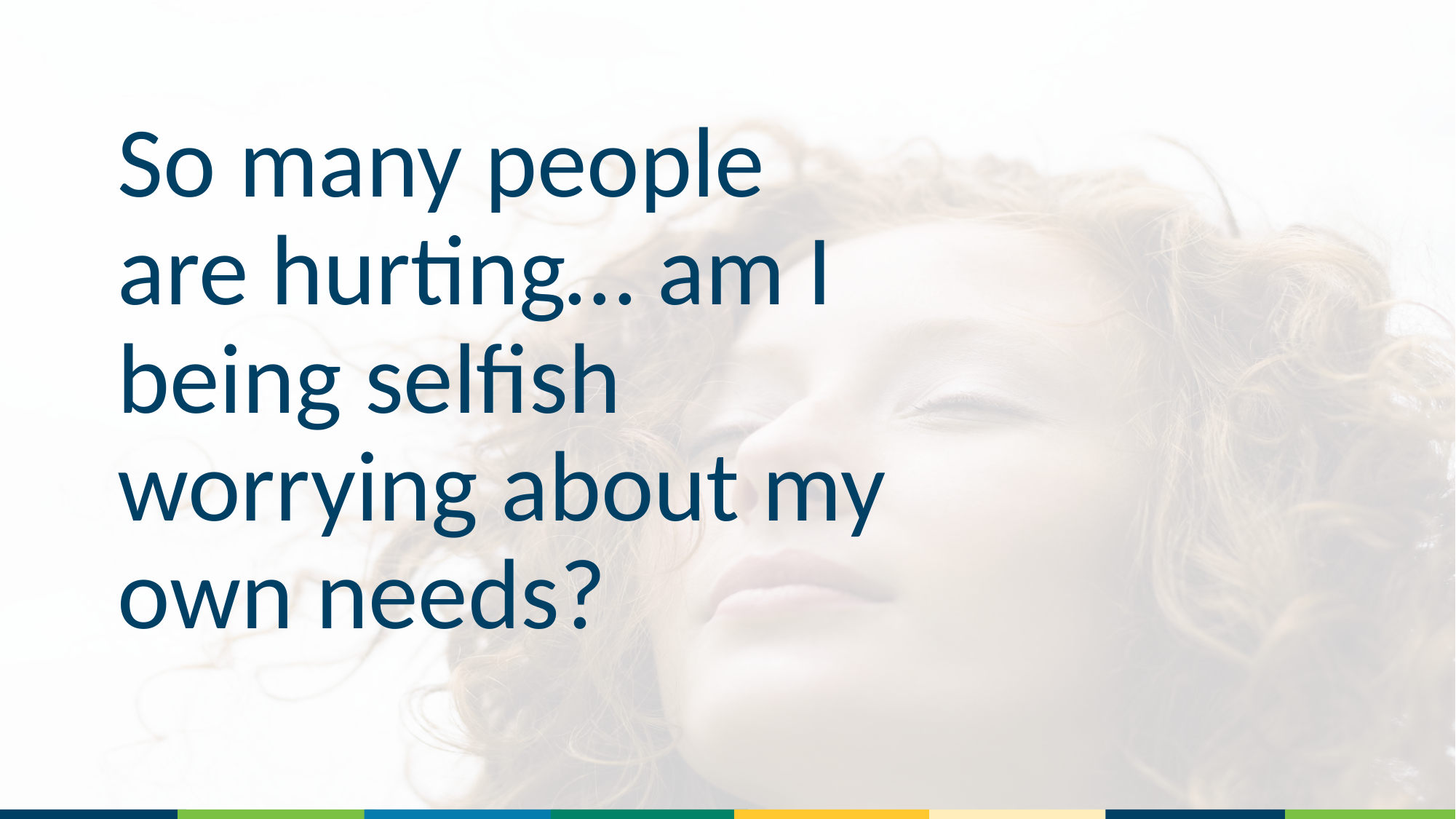

# So many people are hurting… am I being selfish worrying about my own needs?